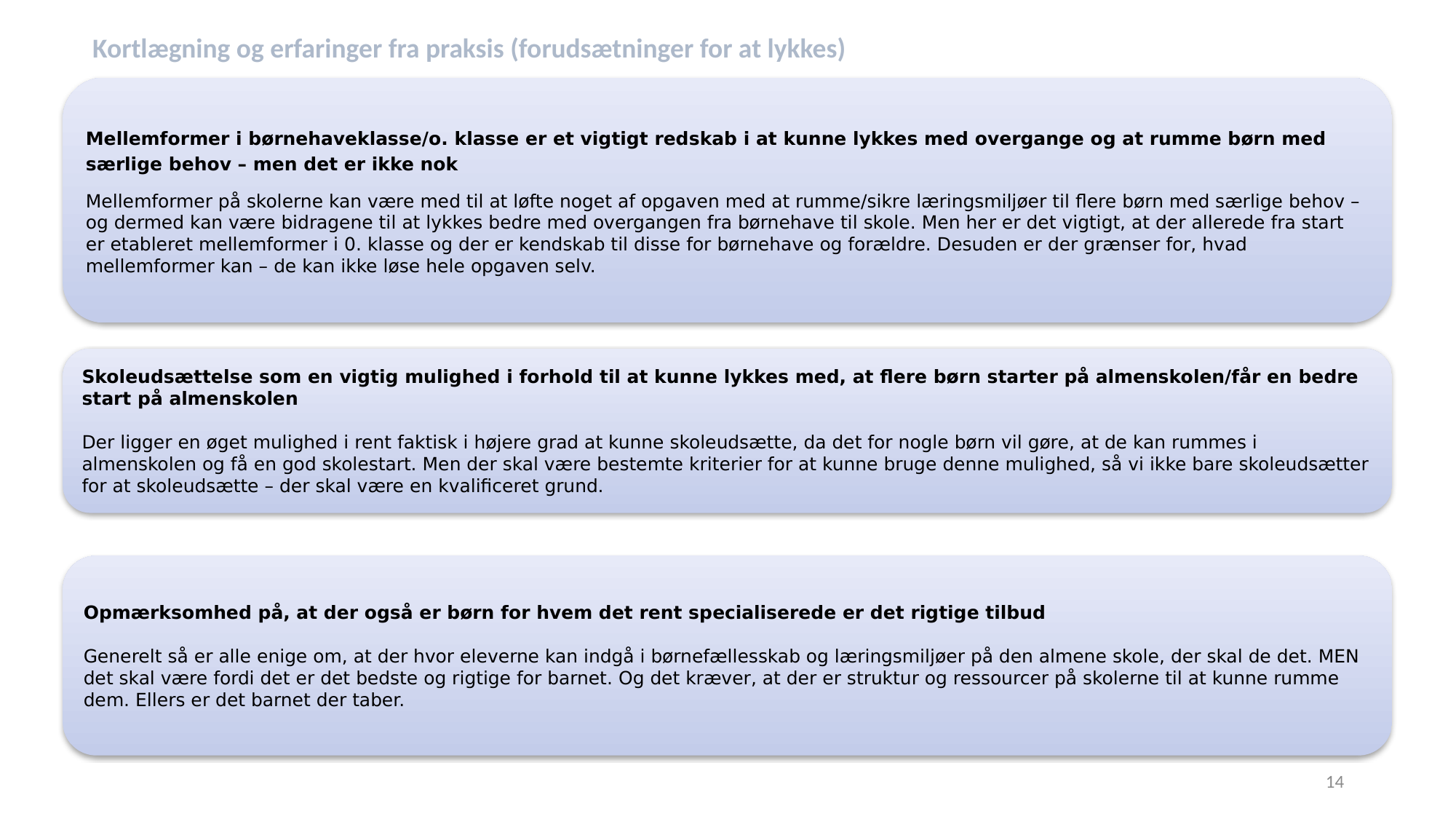

Kortlægning og erfaringer fra praksis (forudsætninger for at lykkes)
Mellemformer i børnehaveklasse/o. klasse er et vigtigt redskab i at kunne lykkes med overgange og at rumme børn med særlige behov – men det er ikke nok
Mellemformer på skolerne kan være med til at løfte noget af opgaven med at rumme/sikre læringsmiljøer til flere børn med særlige behov – og dermed kan være bidragene til at lykkes bedre med overgangen fra børnehave til skole. Men her er det vigtigt, at der allerede fra start er etableret mellemformer i 0. klasse og der er kendskab til disse for børnehave og forældre. Desuden er der grænser for, hvad mellemformer kan – de kan ikke løse hele opgaven selv.
Skoleudsættelse som en vigtig mulighed i forhold til at kunne lykkes med, at flere børn starter på almenskolen/får en bedre start på almenskolen

Der ligger en øget mulighed i rent faktisk i højere grad at kunne skoleudsætte, da det for nogle børn vil gøre, at de kan rummes i almenskolen og få en god skolestart. Men der skal være bestemte kriterier for at kunne bruge denne mulighed, så vi ikke bare skoleudsætter for at skoleudsætte – der skal være en kvalificeret grund.
Opmærksomhed på, at der også er børn for hvem det rent specialiserede er det rigtige tilbud

Generelt så er alle enige om, at der hvor eleverne kan indgå i børnefællesskab og læringsmiljøer på den almene skole, der skal de det. MEN det skal være fordi det er det bedste og rigtige for barnet. Og det kræver, at der er struktur og ressourcer på skolerne til at kunne rumme dem. Ellers er det barnet der taber.
14